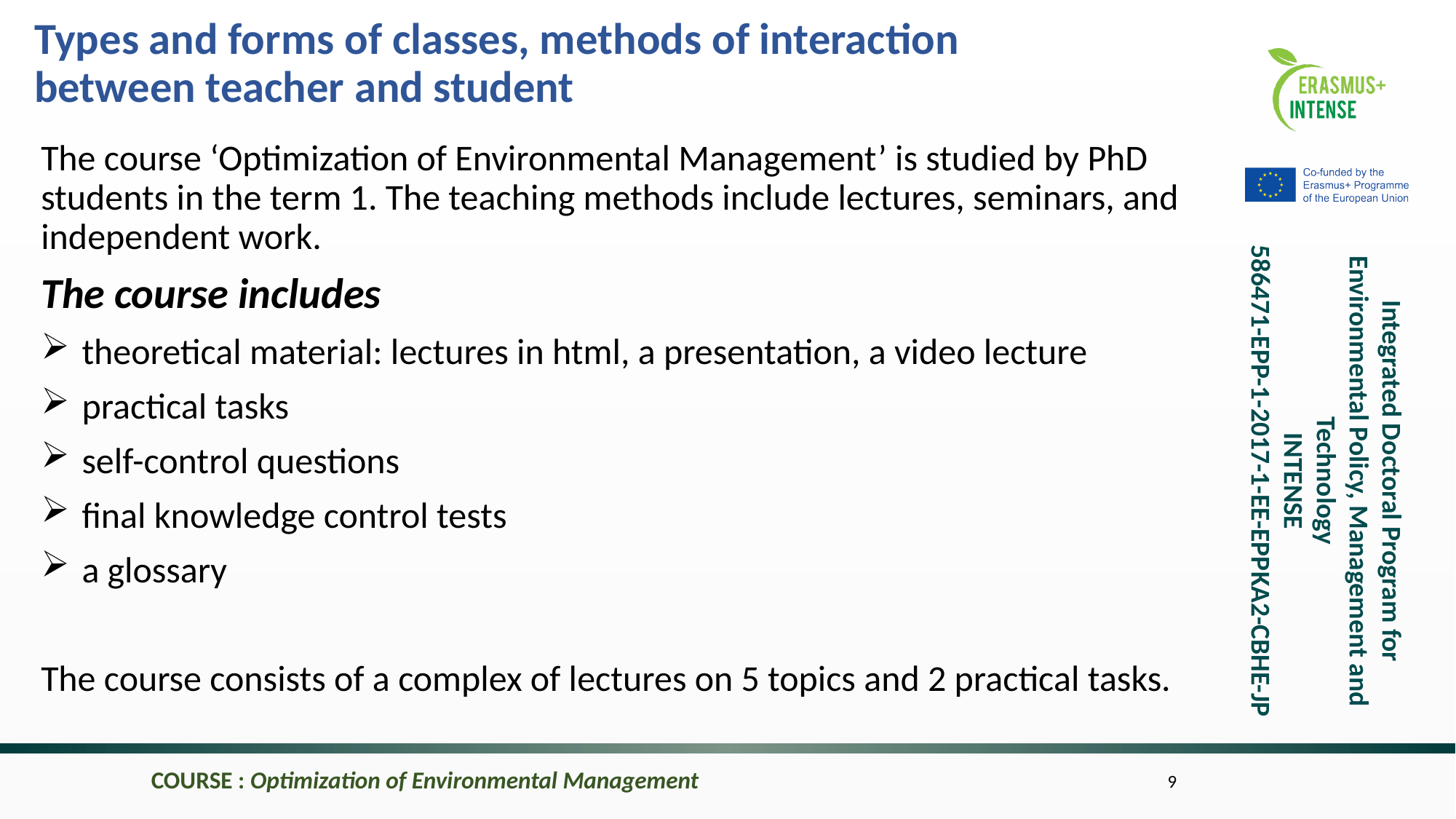

Types and forms of classes, methods of interaction between teacher and student
The course ‘Optimization of Environmental Management’ is studied by PhD students in the term 1. The teaching methods include lectures, seminars, and independent work.
The course includes
theoretical material: lectures in html, a presentation, a video lecture
practical tasks
self-control questions
final knowledge control tests
a glossary

The course consists of a complex of lectures on 5 topics and 2 practical tasks.

COURSE : Optimization of Environmental Management
9